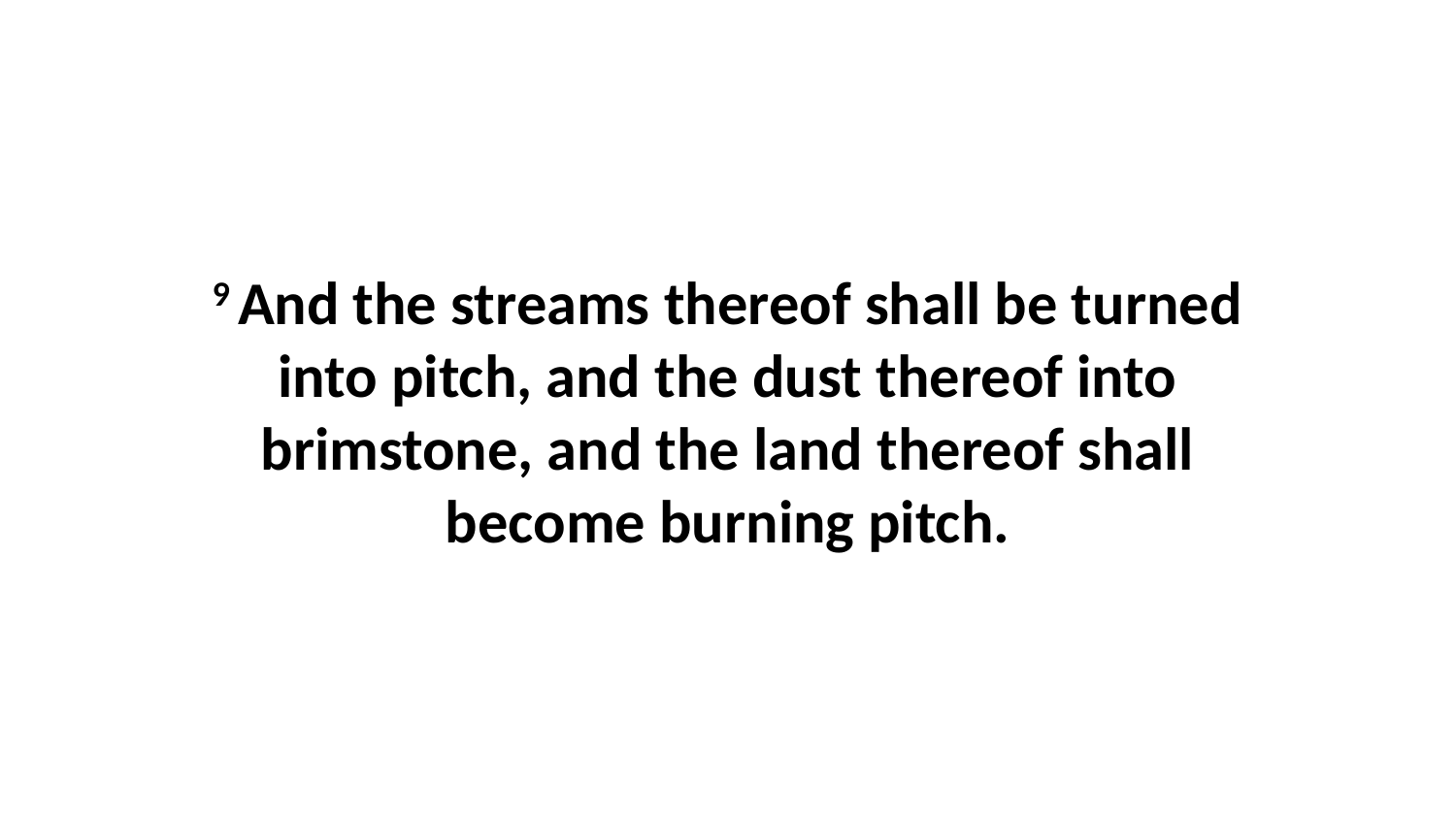

9 And the streams thereof shall be turned into pitch, and the dust thereof into brimstone, and the land thereof shall become burning pitch.